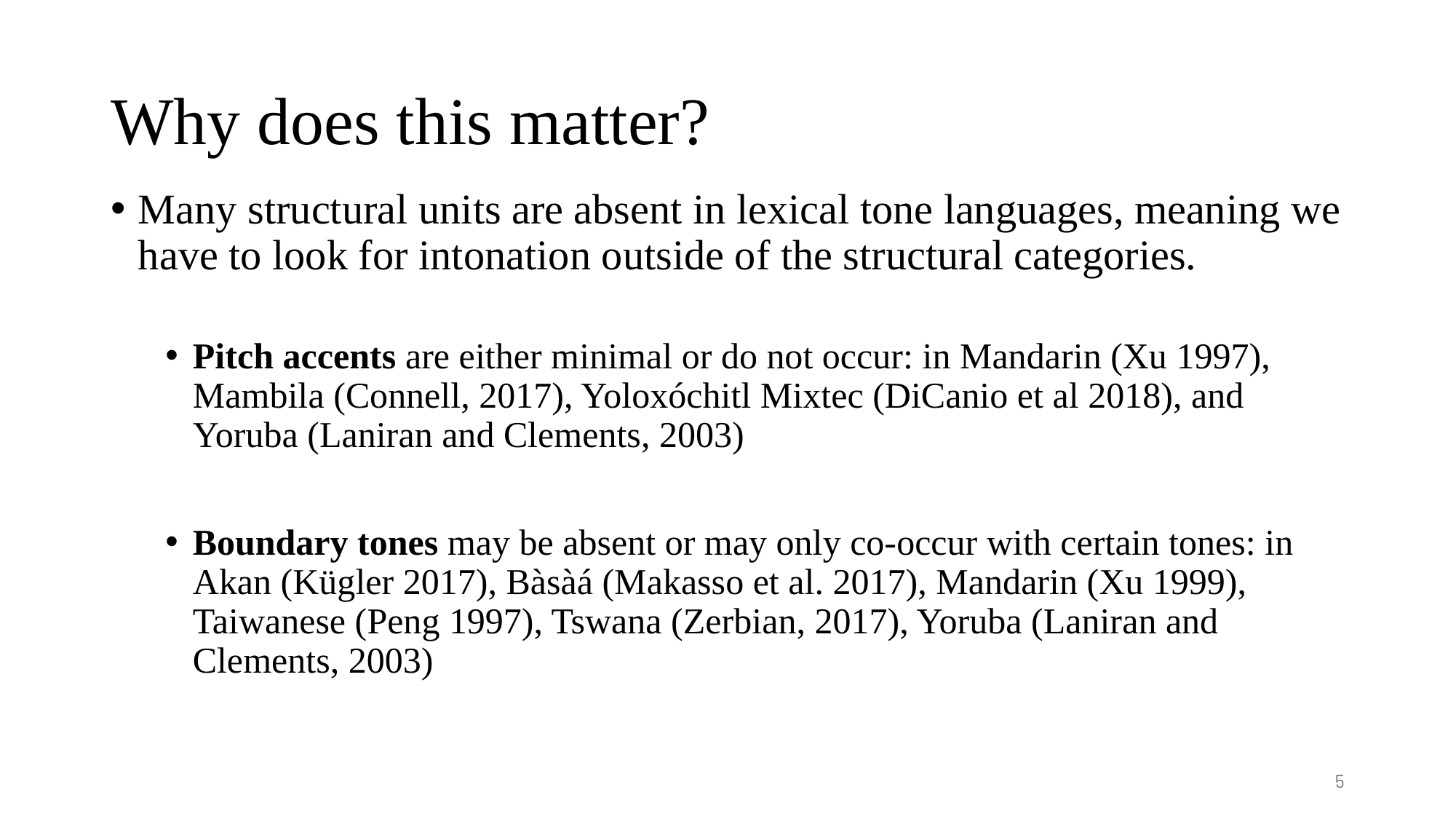

# Why does this matter?
Many structural units are absent in lexical tone languages, meaning we have to look for intonation outside of the structural categories.
Pitch accents are either minimal or do not occur: in Mandarin (Xu 1997), Mambila (Connell, 2017), Yoloxóchitl Mixtec (DiCanio et al 2018), and Yoruba (Laniran and Clements, 2003)

Boundary tones may be absent or may only co-occur with certain tones: in Akan (Kügler 2017), Bàsàá (Makasso et al. 2017), Mandarin (Xu 1999), Taiwanese (Peng 1997), Tswana (Zerbian, 2017), Yoruba (Laniran and Clements, 2003)
5